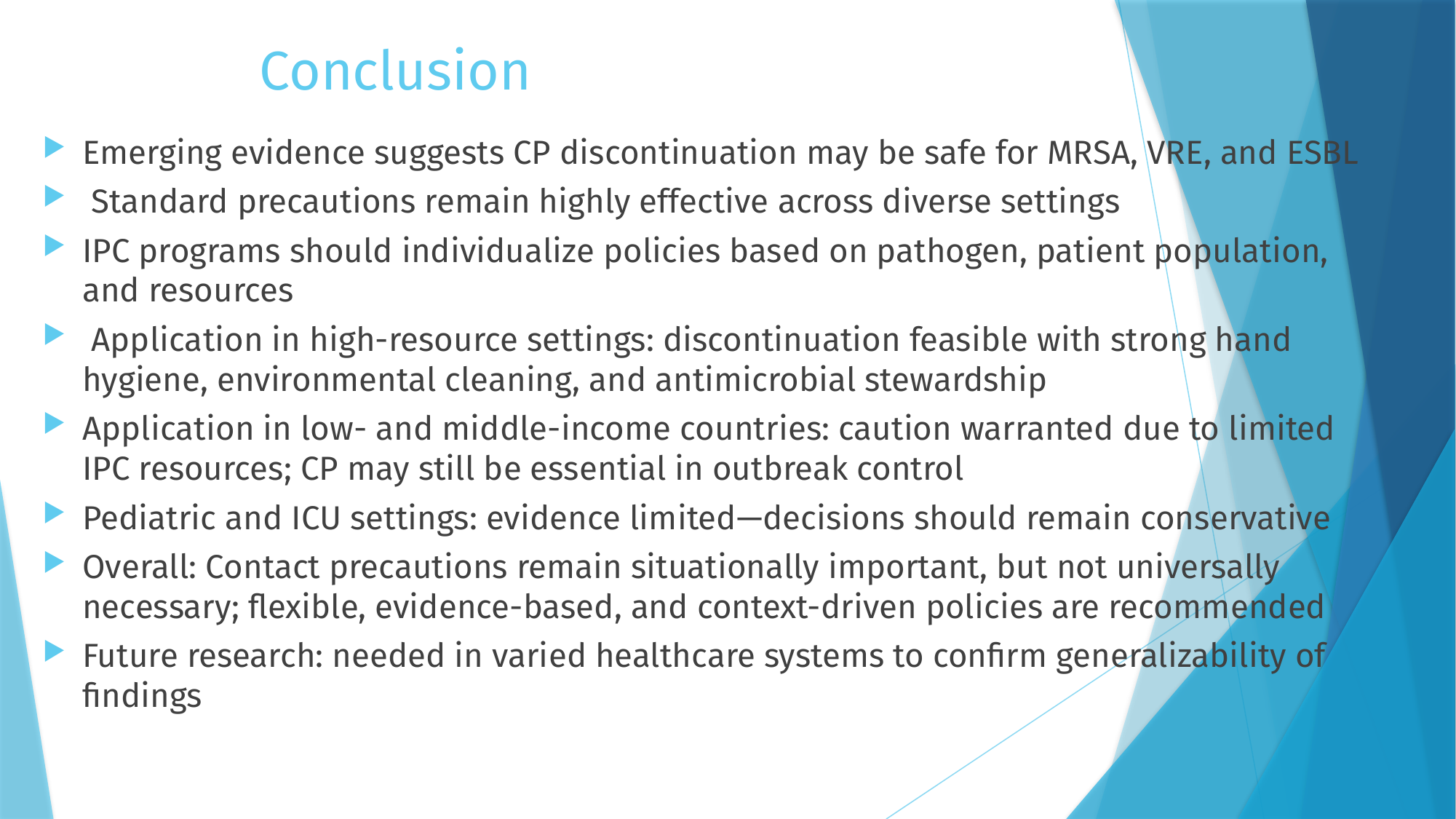

# Conclusion

Emerging evidence suggests CP discontinuation may be safe for MRSA, VRE, and ESBL
 Standard precautions remain highly effective across diverse settings
IPC programs should individualize policies based on pathogen, patient population, and resources
 Application in high-resource settings: discontinuation feasible with strong hand hygiene, environmental cleaning, and antimicrobial stewardship
Application in low- and middle-income countries: caution warranted due to limited IPC resources; CP may still be essential in outbreak control
Pediatric and ICU settings: evidence limited—decisions should remain conservative
Overall: Contact precautions remain situationally important, but not universally necessary; flexible, evidence-based, and context-driven policies are recommended
Future research: needed in varied healthcare systems to confirm generalizability of findings